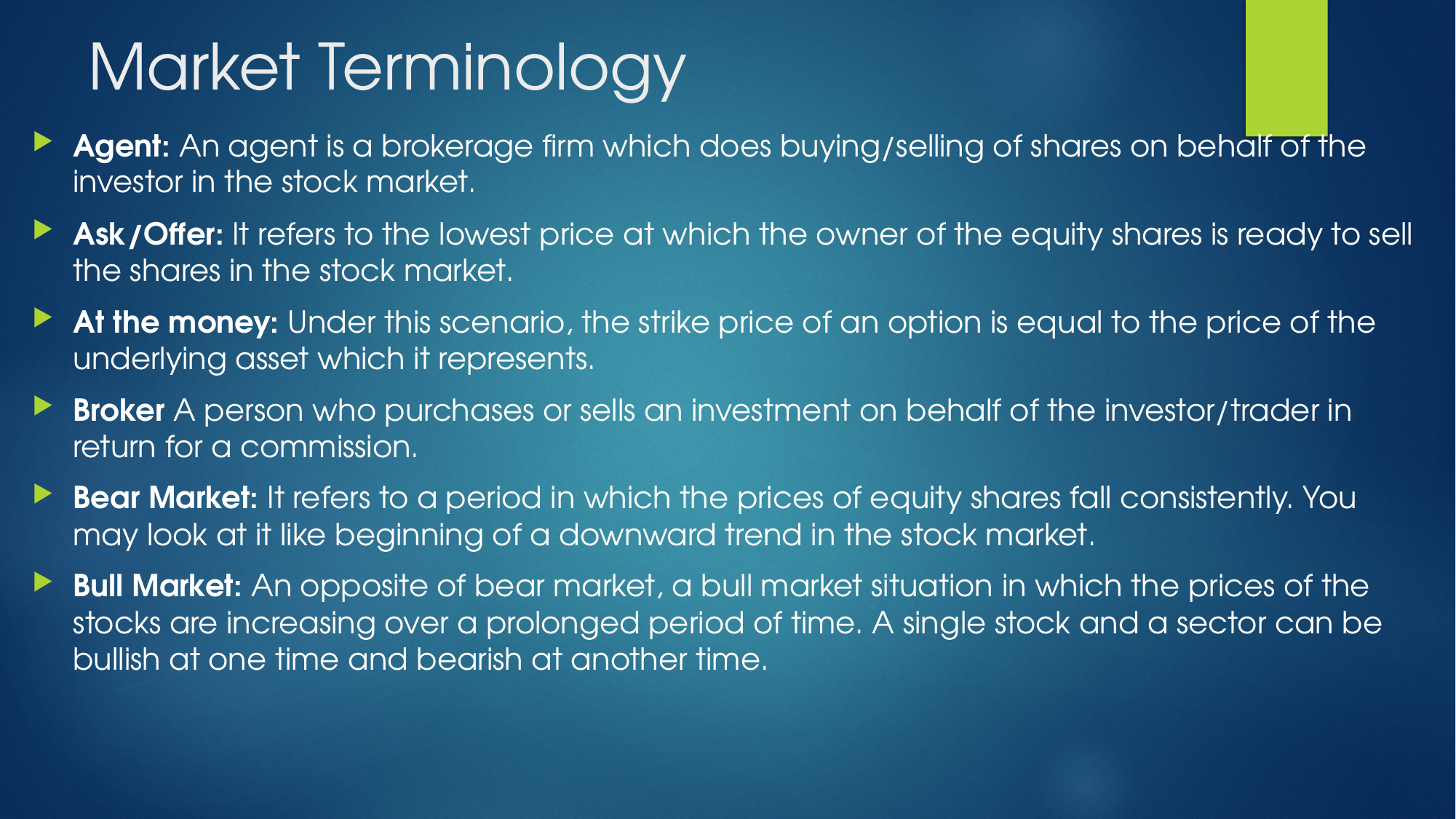

# Market Terminology
Agent: An agent is a brokerage firm which does buying/selling of shares on behalf of the investor in the stock market.
Ask/Offer: It refers to the lowest price at which the owner of the equity shares is ready to sell the shares in the stock market.
At the money: Under this scenario, the strike price of an option is equal to the price of the underlying asset which it represents.
Broker A person who purchases or sells an investment on behalf of the investor/trader in return for a commission.
Bear Market: It refers to a period in which the prices of equity shares fall consistently. You may look at it like beginning of a downward trend in the stock market.
Bull Market: An opposite of bear market, a bull market situation in which the prices of the stocks are increasing over a prolonged period of time. A single stock and a sector can be bullish at one time and bearish at another time.